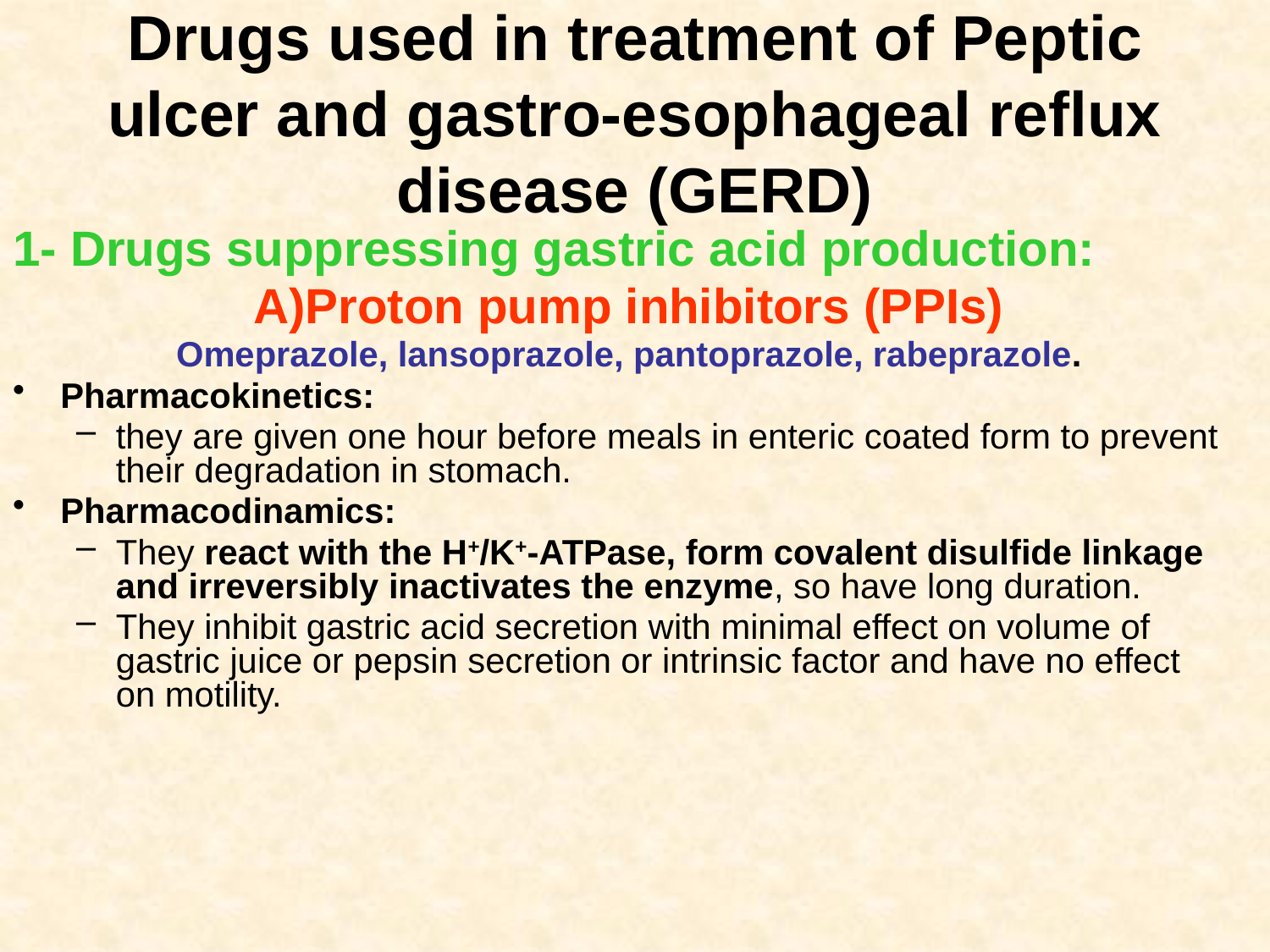

# Drugs used in treatment of Peptic ulcer and gastro-esophageal reflux disease (GERD)
1- Drugs suppressing gastric acid production:
  A)Proton pump inhibitors (PPIs)
  Omeprazole, lansoprazole, pantoprazole, rabeprazole.
Pharmacokinetics:
they are given one hour before meals in enteric coated form to prevent their degradation in stomach.
Pharmacodinamics:
They react with the H+/K+-ATPase, form covalent disulfide linkage and irreversibly inactivates the enzyme, so have long duration.
They inhibit gastric acid secretion with minimal effect on volume of gastric juice or pepsin secretion or intrinsic factor and have no effect on motility.